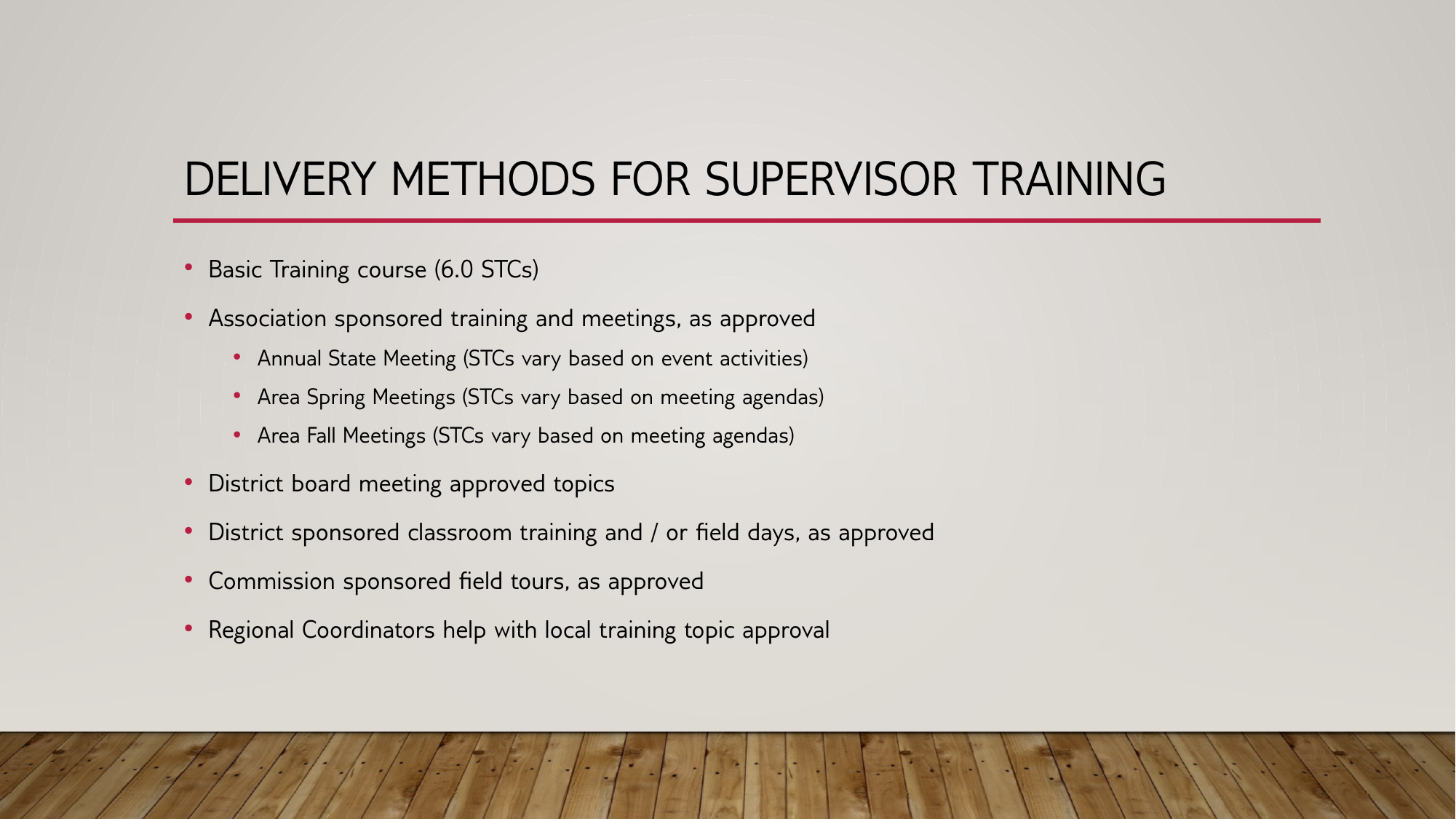

# Delivery methods for supervisor training
Basic Training course (6.0 STCs)
Association sponsored training and meetings, as approved
Annual State Meeting (STCs vary based on event activities)
Area Spring Meetings (STCs vary based on meeting agendas)
Area Fall Meetings (STCs vary based on meeting agendas)
District board meeting approved topics
District sponsored classroom training and / or field days, as approved
Commission sponsored field tours, as approved
Regional Coordinators help with local training topic approval